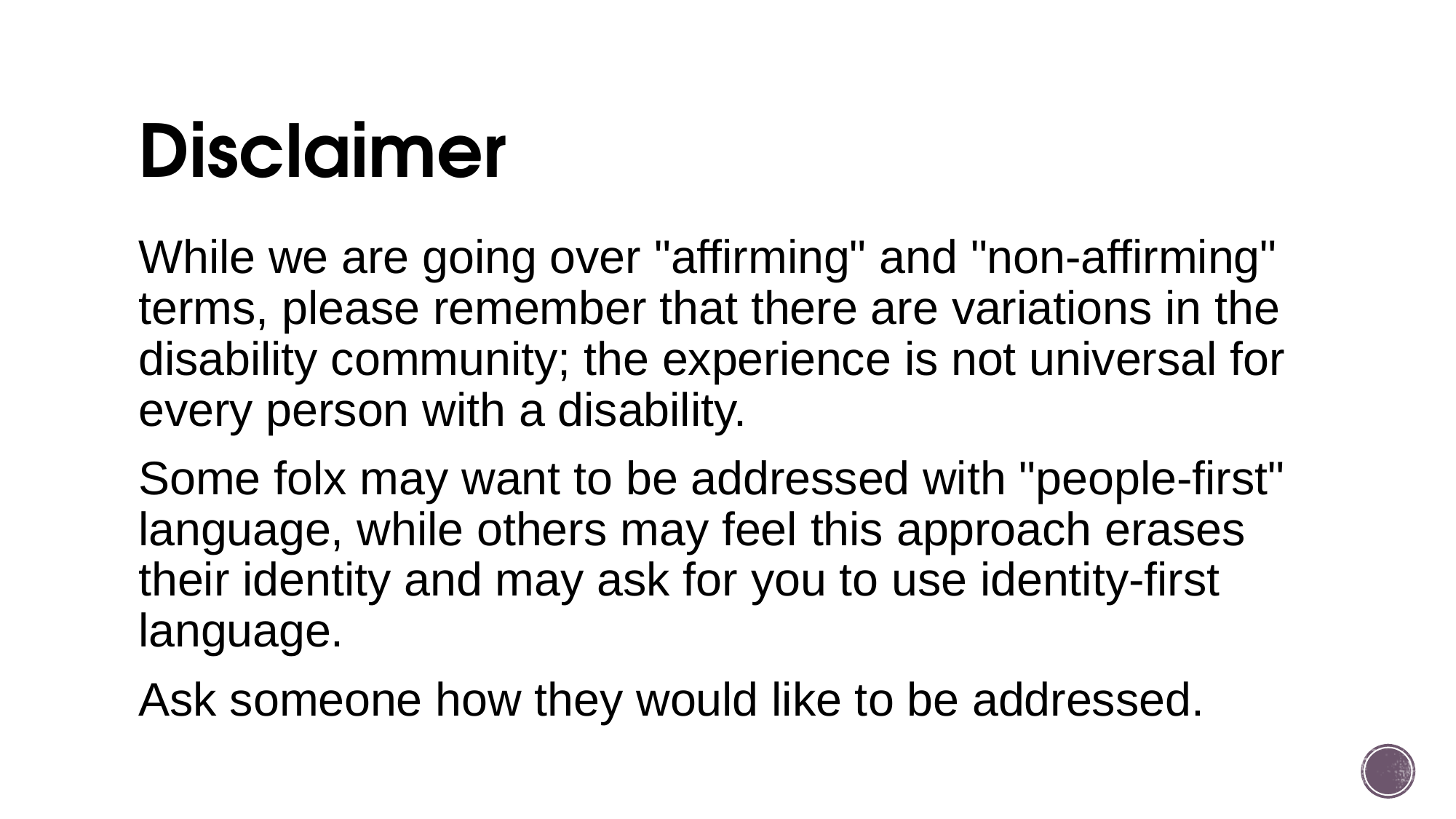

# Disclaimer
While we are going over "affirming" and "non-affirming" terms, please remember that there are variations in the disability community; the experience is not universal for every person with a disability.
Some folx may want to be addressed with "people-first" language, while others may feel this approach erases their identity and may ask for you to use identity-first language.
Ask someone how they would like to be addressed.